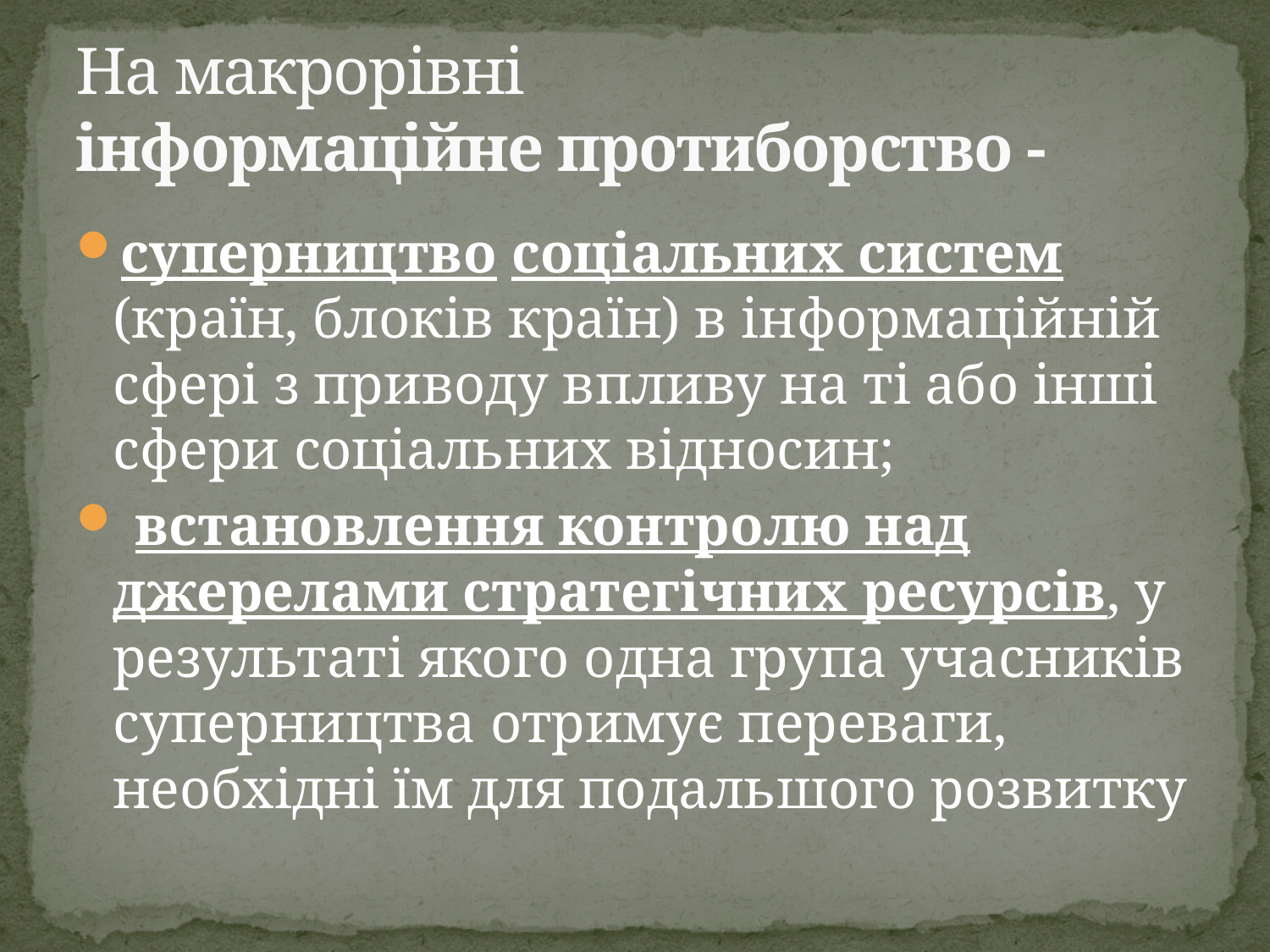

# На макрорівні інформаційне протиборство -
суперництво соціальних систем (країн, блоків країн) в інформаційній сфері з приводу впливу на ті або інші сфери соціальних відносин;
 встановлення контролю над джерелами стратегічних ресурсів, у результаті якого одна група учасників суперництва отримує переваги, необхідні їм для подальшого розвитку